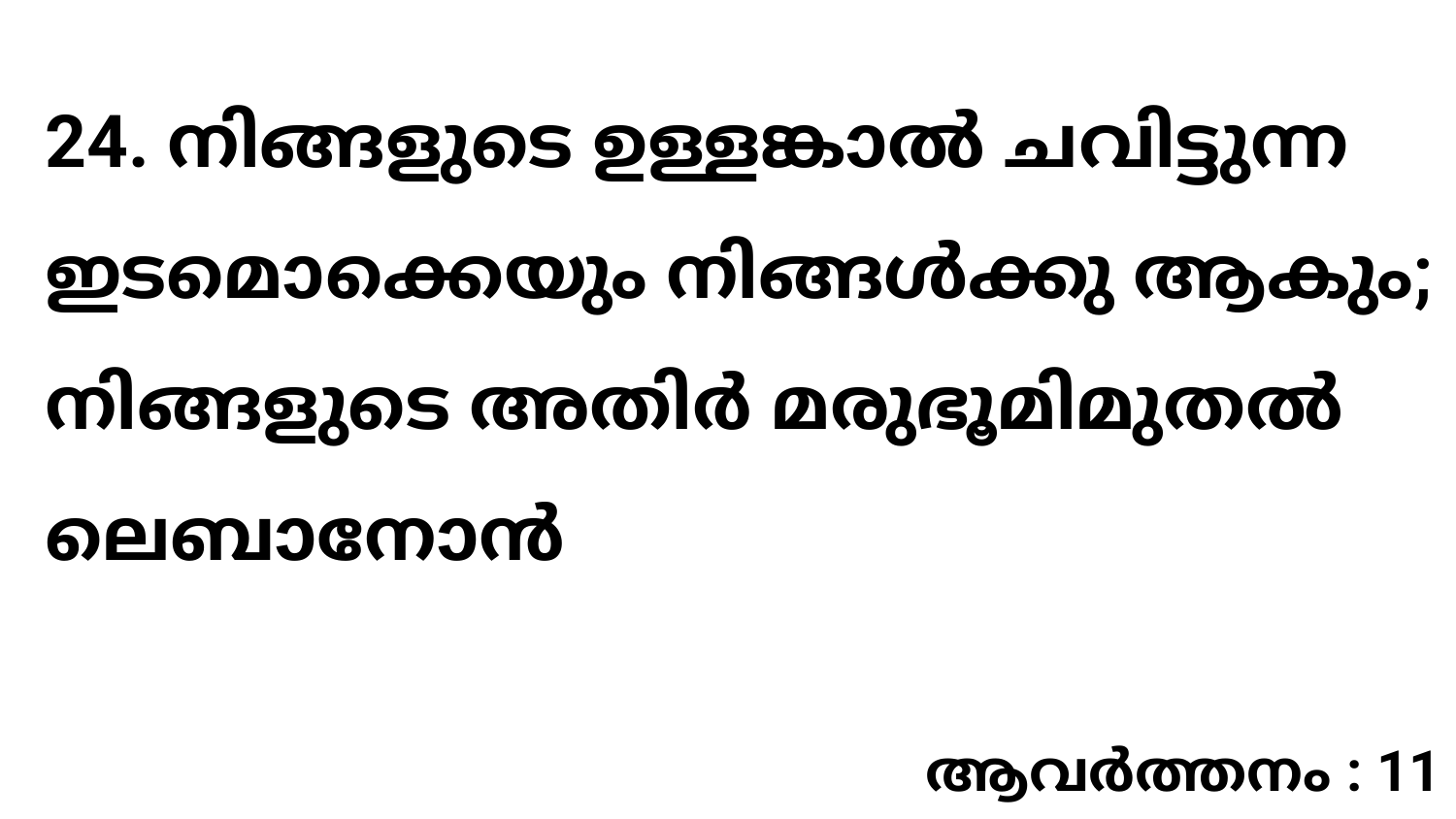

24. നിങ്ങളുടെ ഉള്ളങ്കാൽ ചവിട്ടുന്ന ഇടമൊക്കെയും നിങ്ങൾക്കു ആകും; നിങ്ങളുടെ അതിർ മരുഭൂമിമുതൽ ലെബാനോൻ
ആവർത്തനം : 11